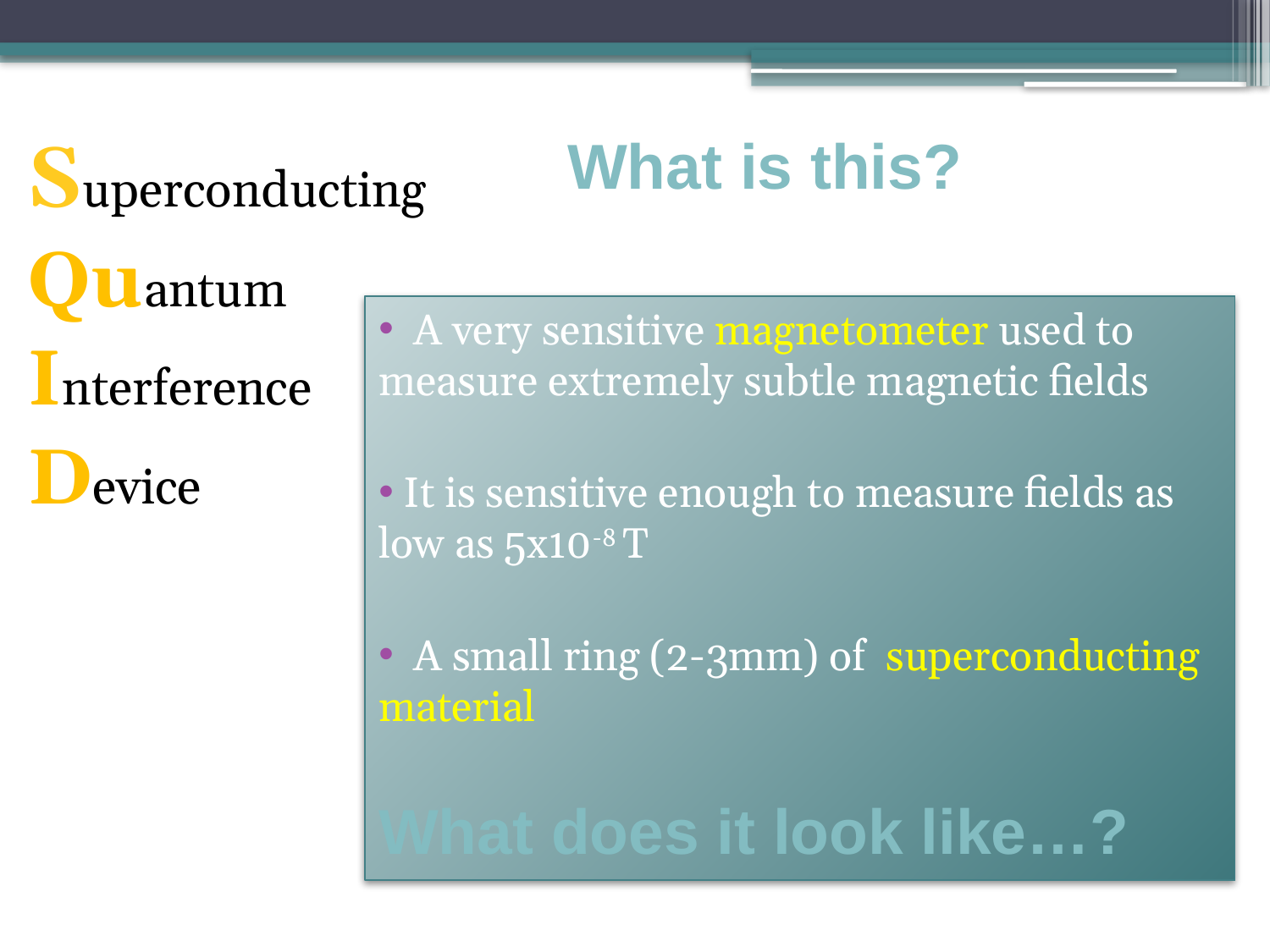

# What is this?
Superconducting
Quantum
Interference
Device

  A very sensitive magnetometer used to measure extremely subtle magnetic fields

 It is sensitive enough to measure fields as low as 5x10-8 T

  A small ring (2-3mm) of  superconducting material

What does it look like…?